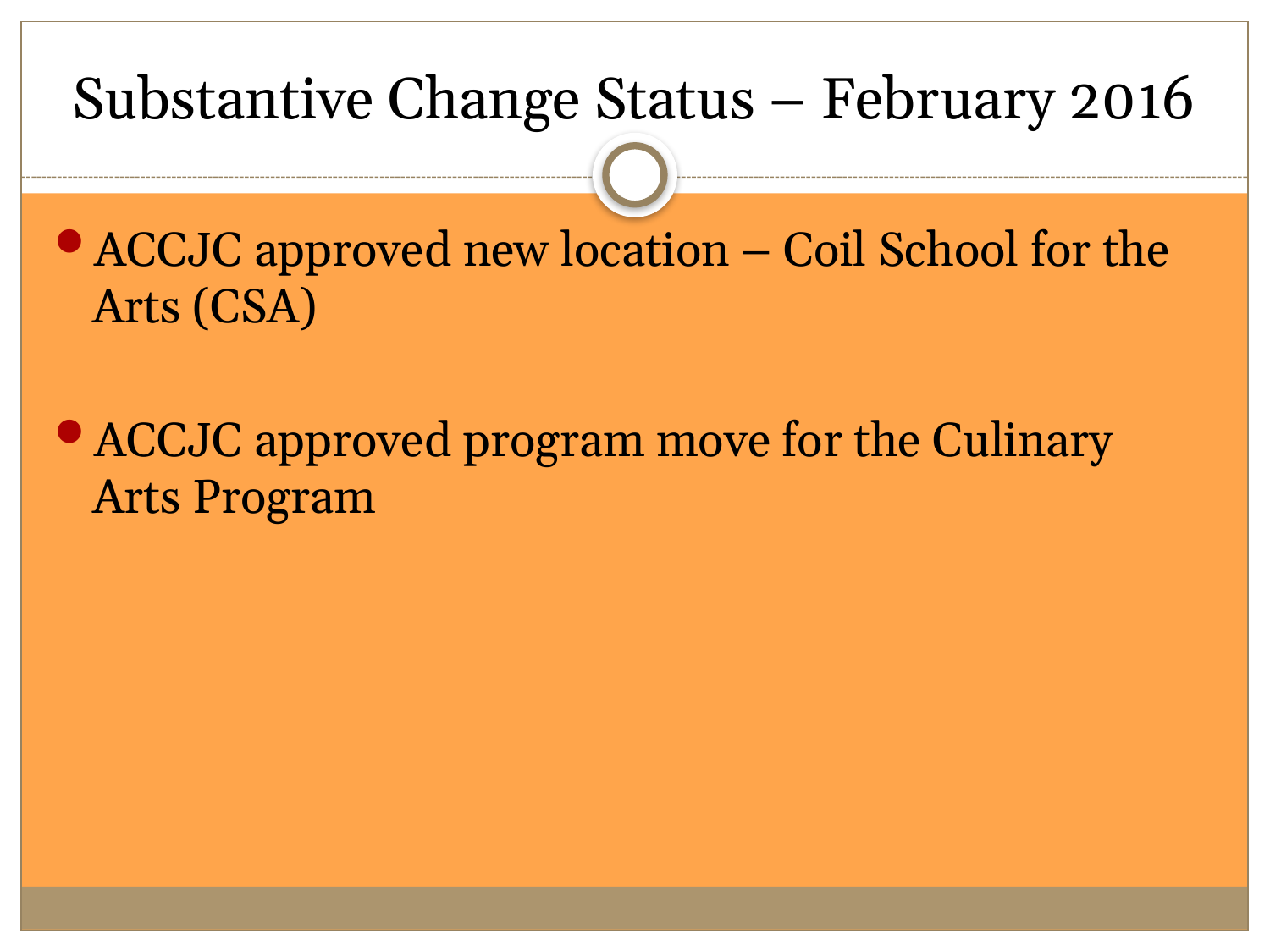

# Substantive Change Status – February 2016
ACCJC approved new location – Coil School for the Arts (CSA)

ACCJC approved program move for the Culinary Arts Program